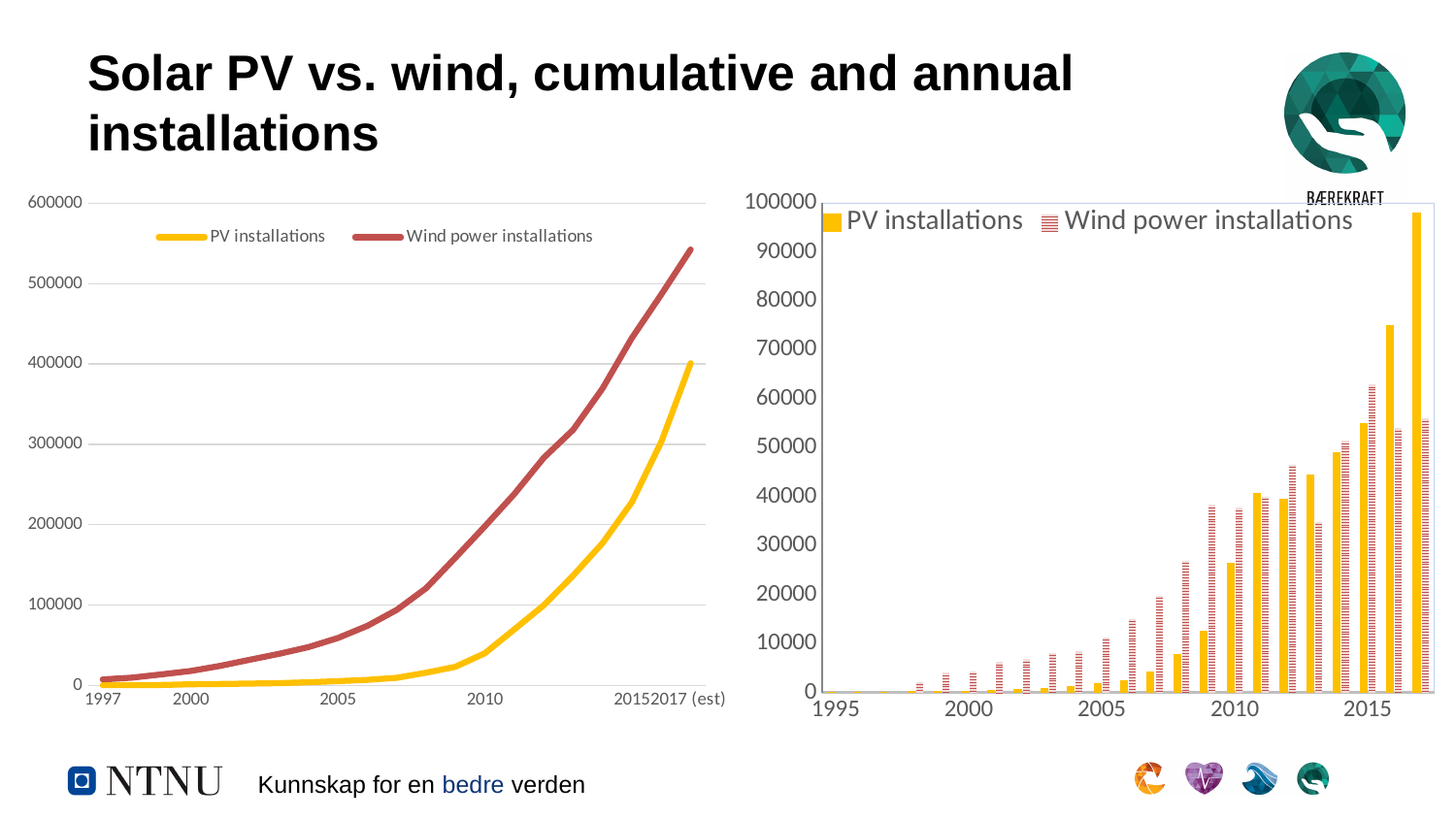

# Solar PV vs. wind, cumulative and annual installations

### Chart

| Category | PV installations | Wind power installations |
|---|---|---|
| 1997 | 305.0 | 7480.0 |
|  | 386.0 | 9667.0 |
|  | 510.0 | 13700.0 |
| 2000 | 1425.0 | 18039.0 |
|  | 1753.0 | 24332.0 |
|  | 2220.0 | 31881.0 |
|  | 2798.0 | 39295.0 |
|  | 3911.0 | 47681.0 |
| 2005 | 5340.0 | 59012.0 |
|  | 6915.0 | 74112.0 |
|  | 9443.0 | 93919.0 |
|  | 15772.0 | 120894.0 |
|  | 23210.0 | 158975.0 |
| 2010 | 40019.0 | 198001.0 |
|  | 69684.0 | 238126.0 |
|  | 99690.0 | 283194.0 |
|  | 136697.0 | 318105.0 |
|  | 177000.0 | 369553.0 |
| 2015 | 228000.0 | 432419.0 |
|  | 303000.0 | 486500.0 |
| 2017 (est)  | 401000.0 | 542500.0 |

### Chart

| Category | PV installations | Wind power installations |
|---|---|---|
| 1995 | 78.0 | None |
|  | 89.0 | None |
|  | 126.0 | None |
|  | 155.0 | 2187.0 |
|  | 201.0 | 4033.0 |
| 2000 | 277.0 | 4339.0 |
|  | 371.0 | 6282.0 |
|  | 542.0 | 6859.0 |
|  | 749.0 | 8114.0 |
|  | 1199.0 | 8386.0 |
| 2005 | 1782.0 | 11331.0 |
|  | 2459.0 | 15100.0 |
|  | 4163.858968111437 | 19807.0 |
|  | 7732.977111857965 | 26972.0 |
|  | 12595.992071428573 | 38334.0 |
| 2010 | 26399.539479218332 | 37773.0 |
|  | 40761.76135714286 | 40053.0 |
|  | 39523.564999999995 | 46609.0 |
|  | 44464.496250000004 | 34911.0 |
|  | 49000.0 | 51477.0 |
| 2015 | 55000.0 | 63000.0 |
|  | 75000.0 | 54000.0 |
|  | 98000.0 | 56000.0 |